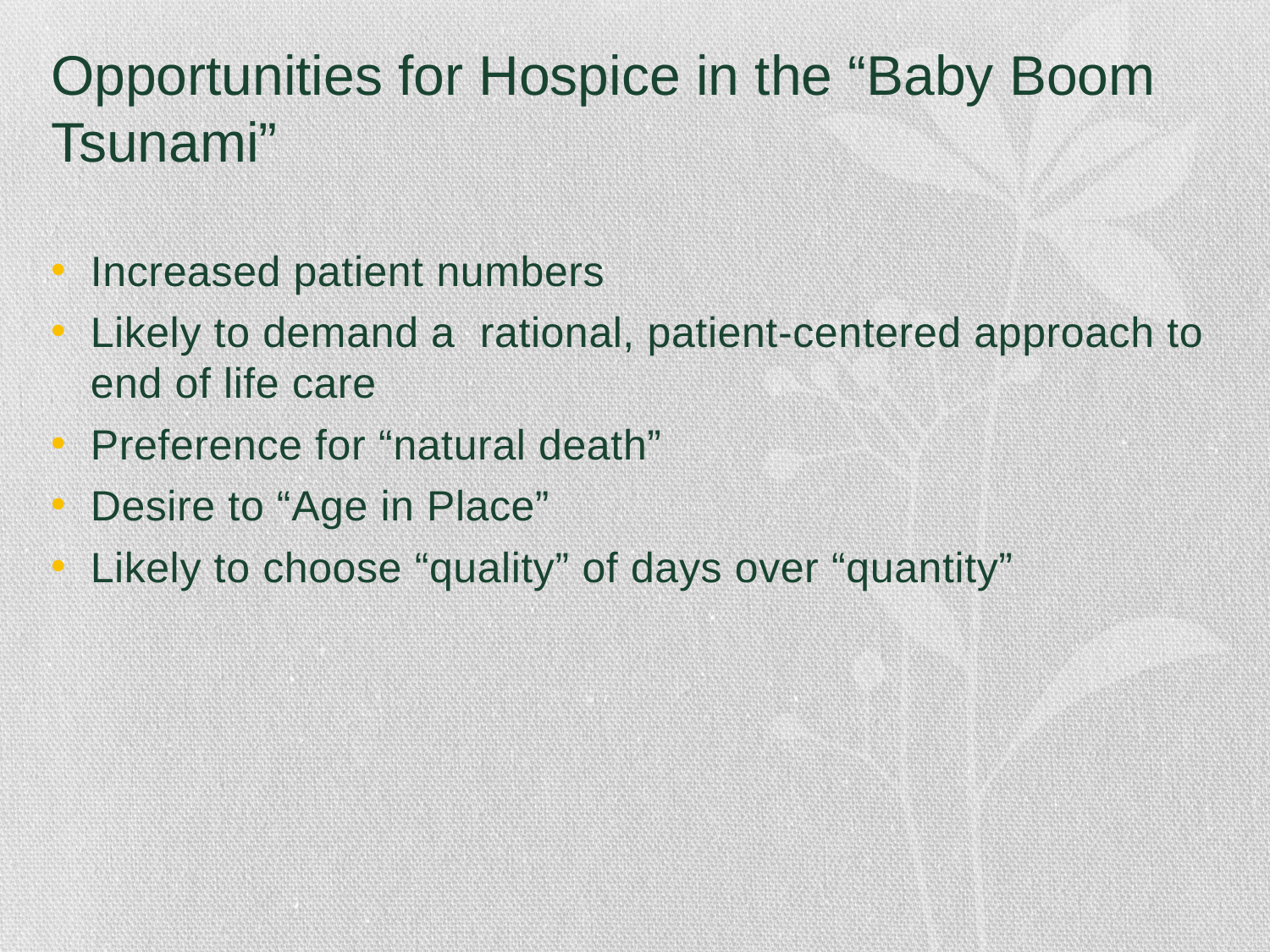

# Opportunities for Hospice in the “Baby Boom Tsunami”

Increased patient numbers
Likely to demand a  rational, patient-centered approach to end of life care
Preference for “natural death”
Desire to “Age in Place”
Likely to choose “quality” of days over “quantity”